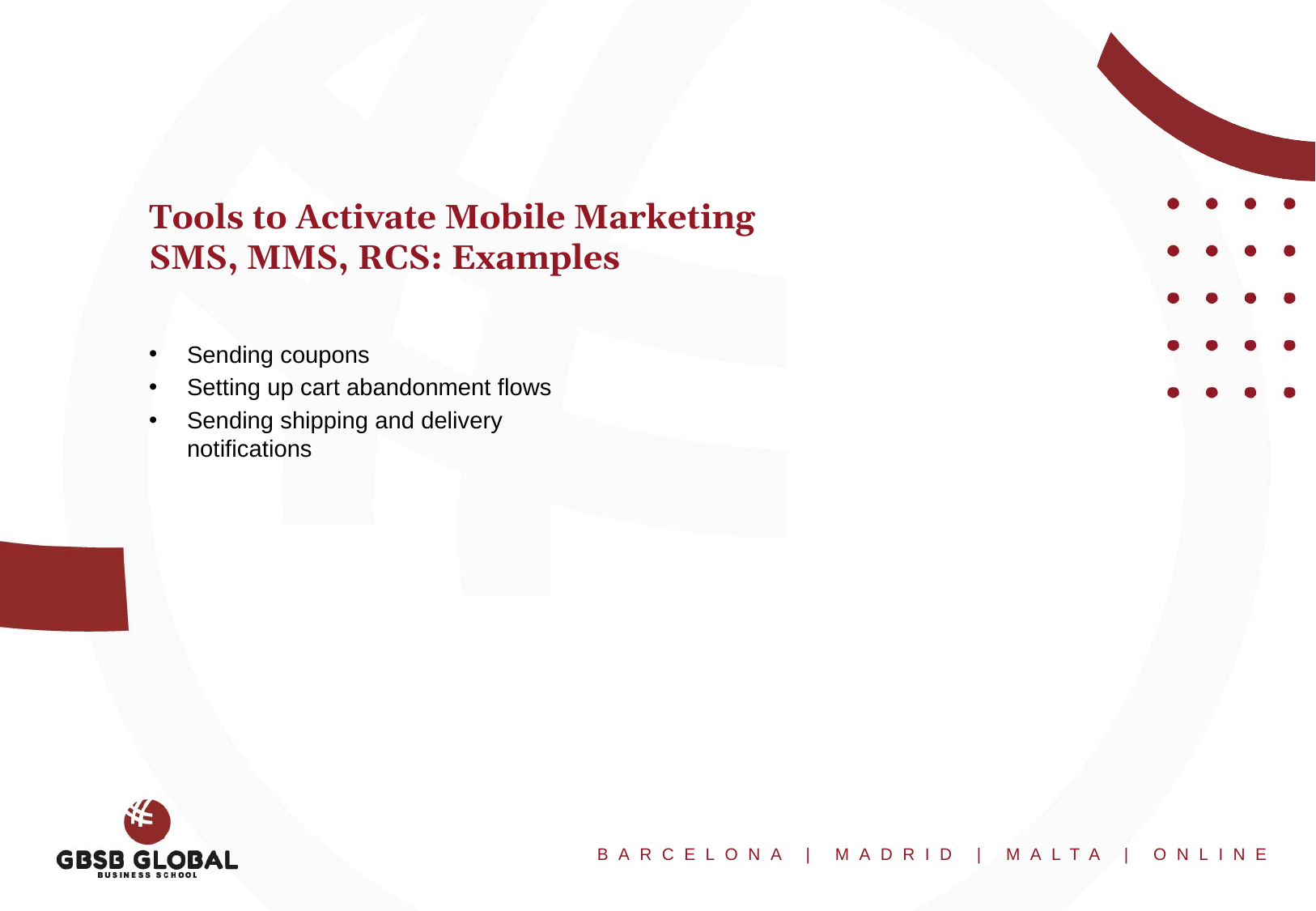

Tools to Activate Mobile Marketing
SMS, MMS, RCS: Examples
Sending coupons
Setting up cart abandonment flows
Sending shipping and delivery   notifications